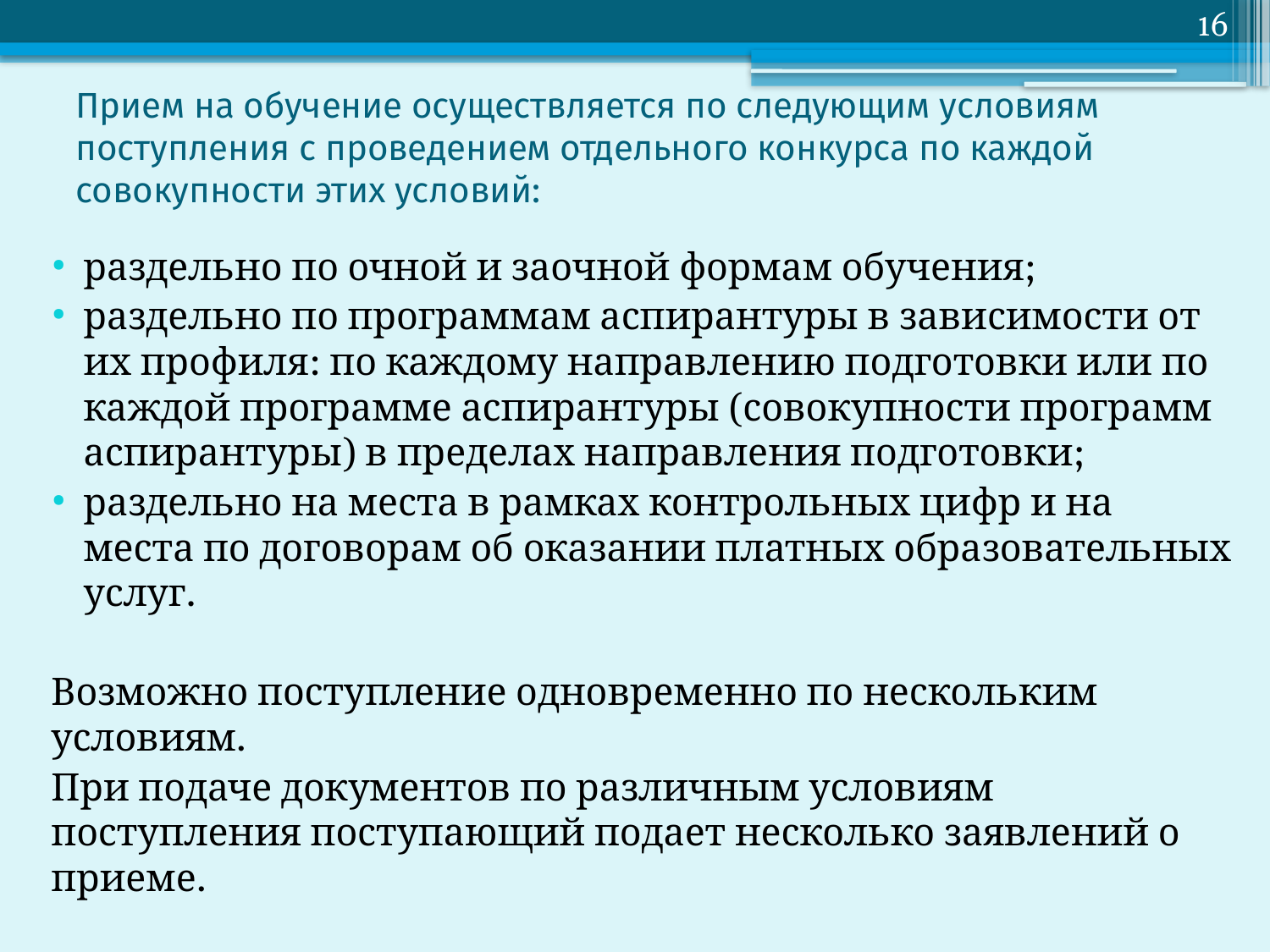

16
# Прием на обучение осуществляется по следующим условиям поступления с проведением отдельного конкурса по каждой совокупности этих условий:
раздельно по очной и заочной формам обучения;
раздельно по программам аспирантуры в зависимости от их профиля: по каждому направлению подготовки или по каждой программе аспирантуры (совокупности программ аспирантуры) в пределах направления подготовки;
раздельно на места в рамках контрольных цифр и на места по договорам об оказании платных образовательных услуг.

Возможно поступление одновременно по нескольким условиям.
При подаче документов по различным условиям поступления поступающий подает несколько заявлений о приеме.